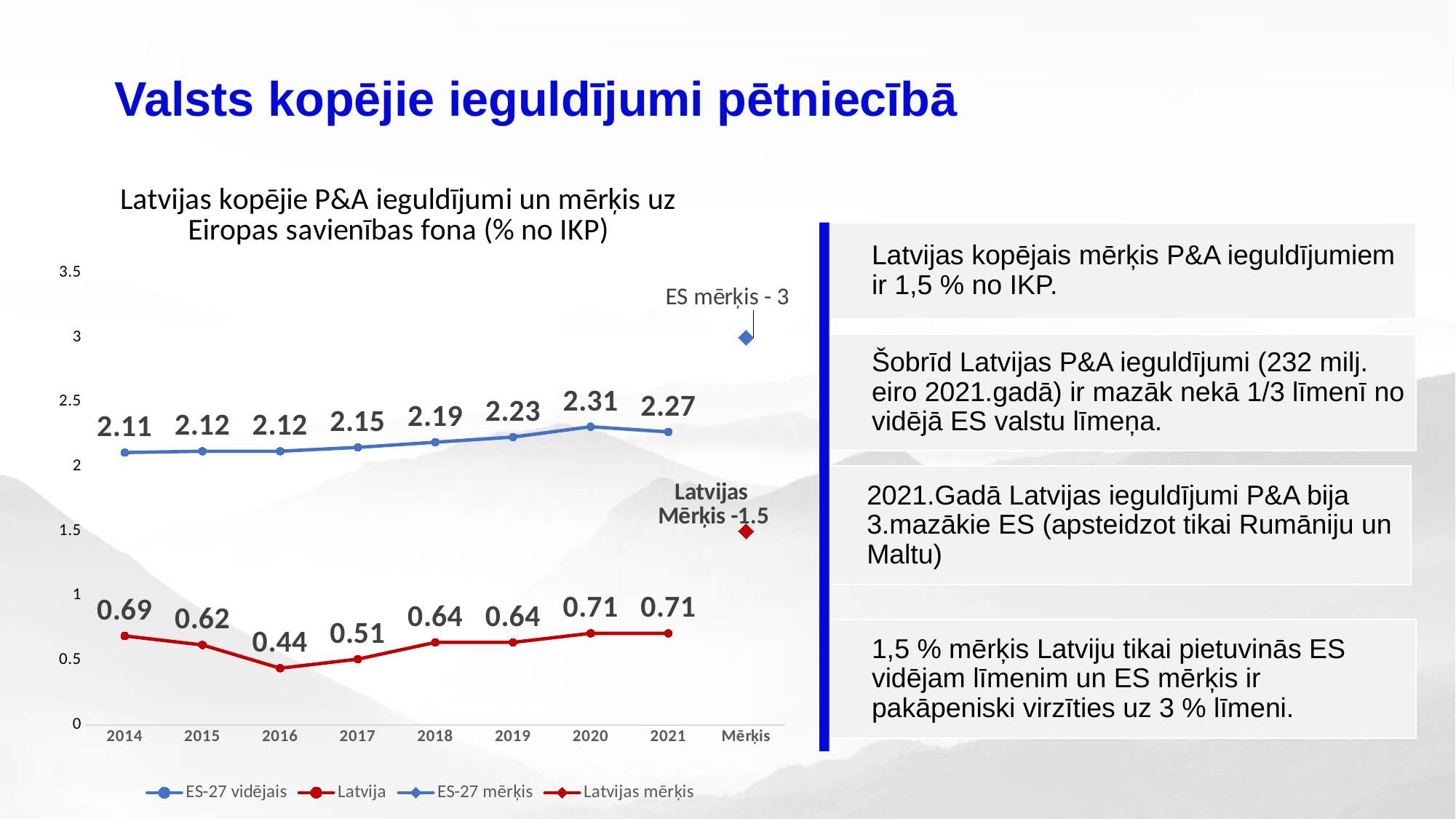

Valsts kopējie ieguldījumi pētniecībā

### Chart: Latvijas kopējie P&A ieguldījumi un mērķis uz Eiropas savienības fona (% no IKP)

| Category |  |  |  |  |
|---|---|---|---|---|
| 2014 | 2.11 | 0.69 | None | None |
| 2015 | 2.12 | 0.62 | None | None |
| 2016 | 2.12 | 0.44 | None | None |
| 2017 | 2.15 | 0.51 | None | None |
| 2018 | 2.19 | 0.64 | None | None |
| 2019 | 2.23 | 0.64 | None | None |
| 2020 | 2.31 | 0.71 | None | None |
| 2021 | 2.27 | 0.71 | None | None |
| Mērķis | None | None | 3.0 | 1.5 |
Latvijas kopējais mērķis P&A ieguldījumiem ir 1,5 % no IKP.
Šobrīd Latvijas P&A ieguldījumi (232 milj. eiro 2021.gadā) ir mazāk nekā 1/3 līmenī no vidējā ES valstu līmeņa.
1,5 % mērķis Latviju tikai pietuvinās ES vidējam līmenim un ES mērķis ir pakāpeniski virzīties uz 3 % līmeni.
2021.Gadā Latvijas ieguldījumi P&A bija 3.mazākie ES (apsteidzot tikai Rumāniju un Maltu)